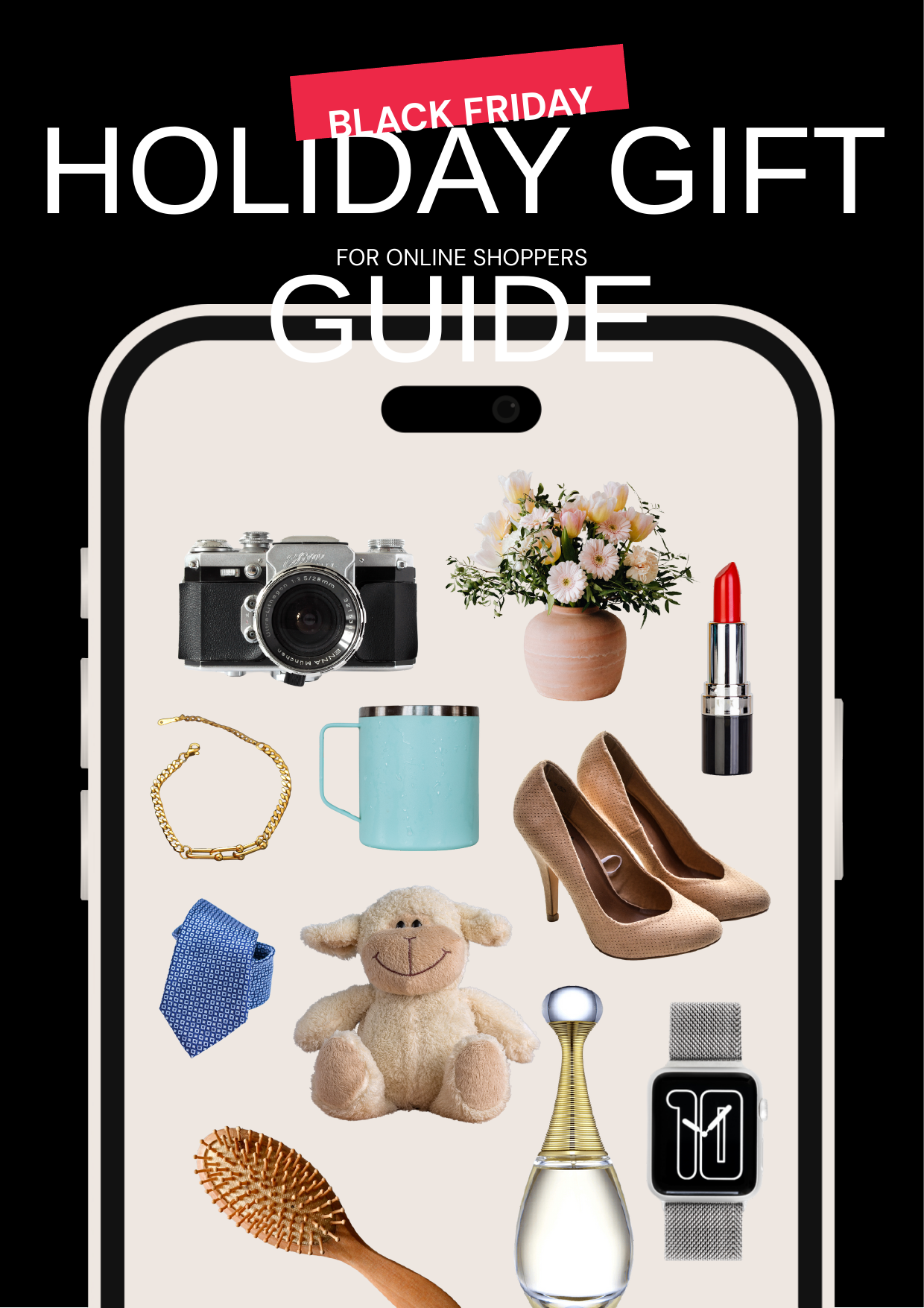

BLACK FRIDAY
HOLIDAY GIFT GUIDE
FOR ONLINE SHOPPERS